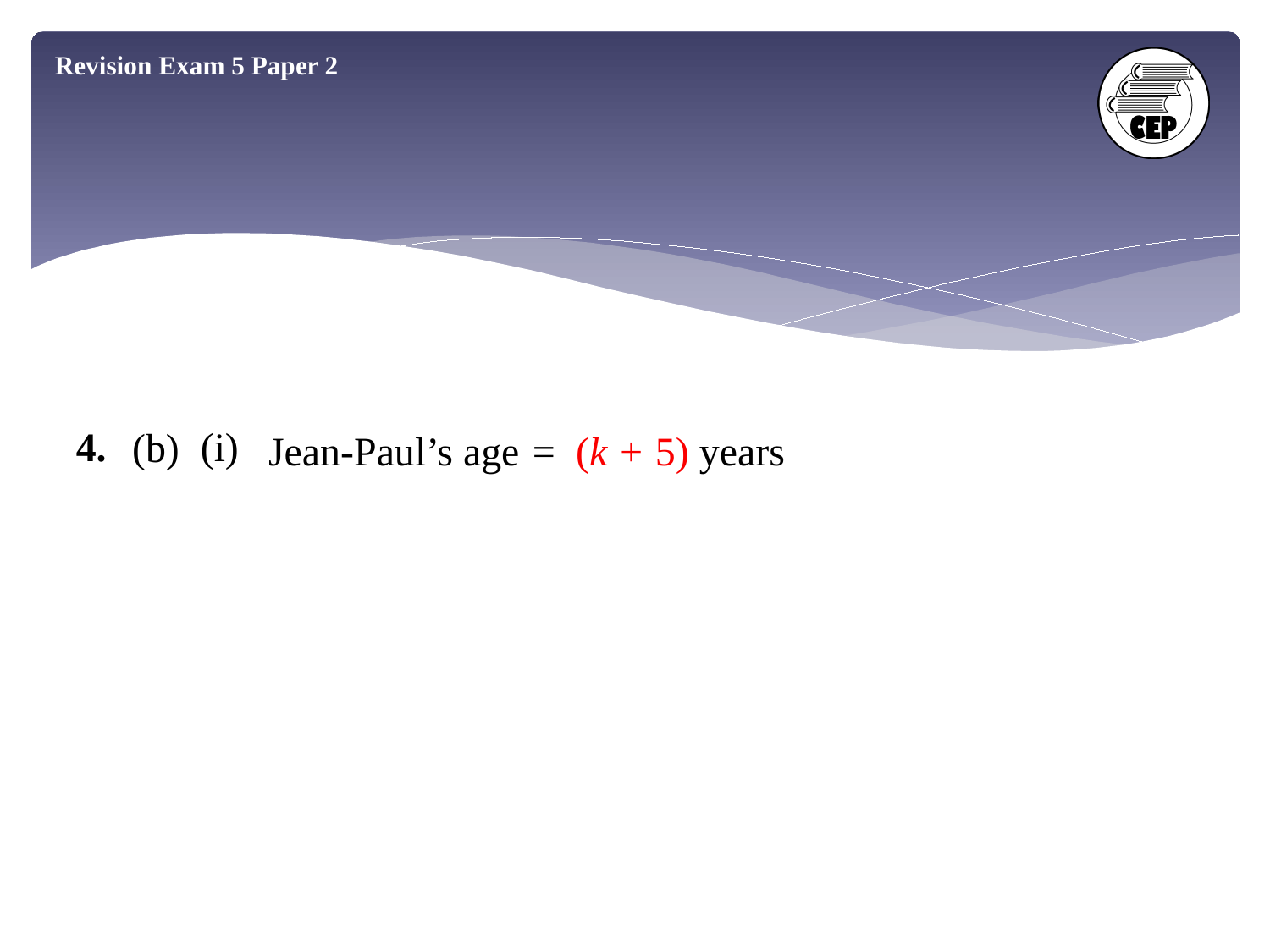

Revision Exam 5 Paper 2
4.
(i)
(b)
Jean-Paul’s age	 =  (k + 5) years